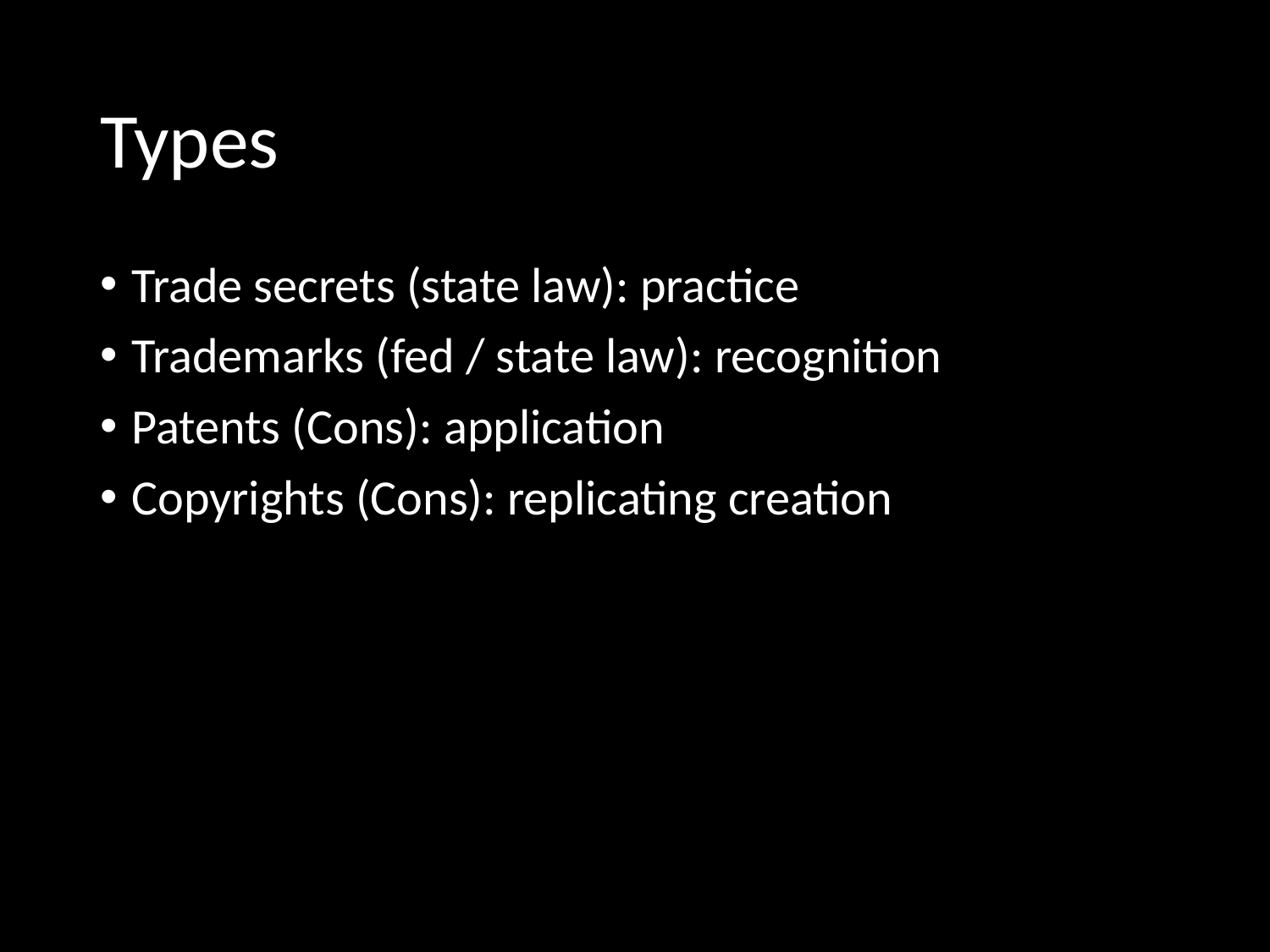

# Types
Trade secrets (state law): practice
Trademarks (fed / state law): recognition
Patents (Cons): application
Copyrights (Cons): replicating creation